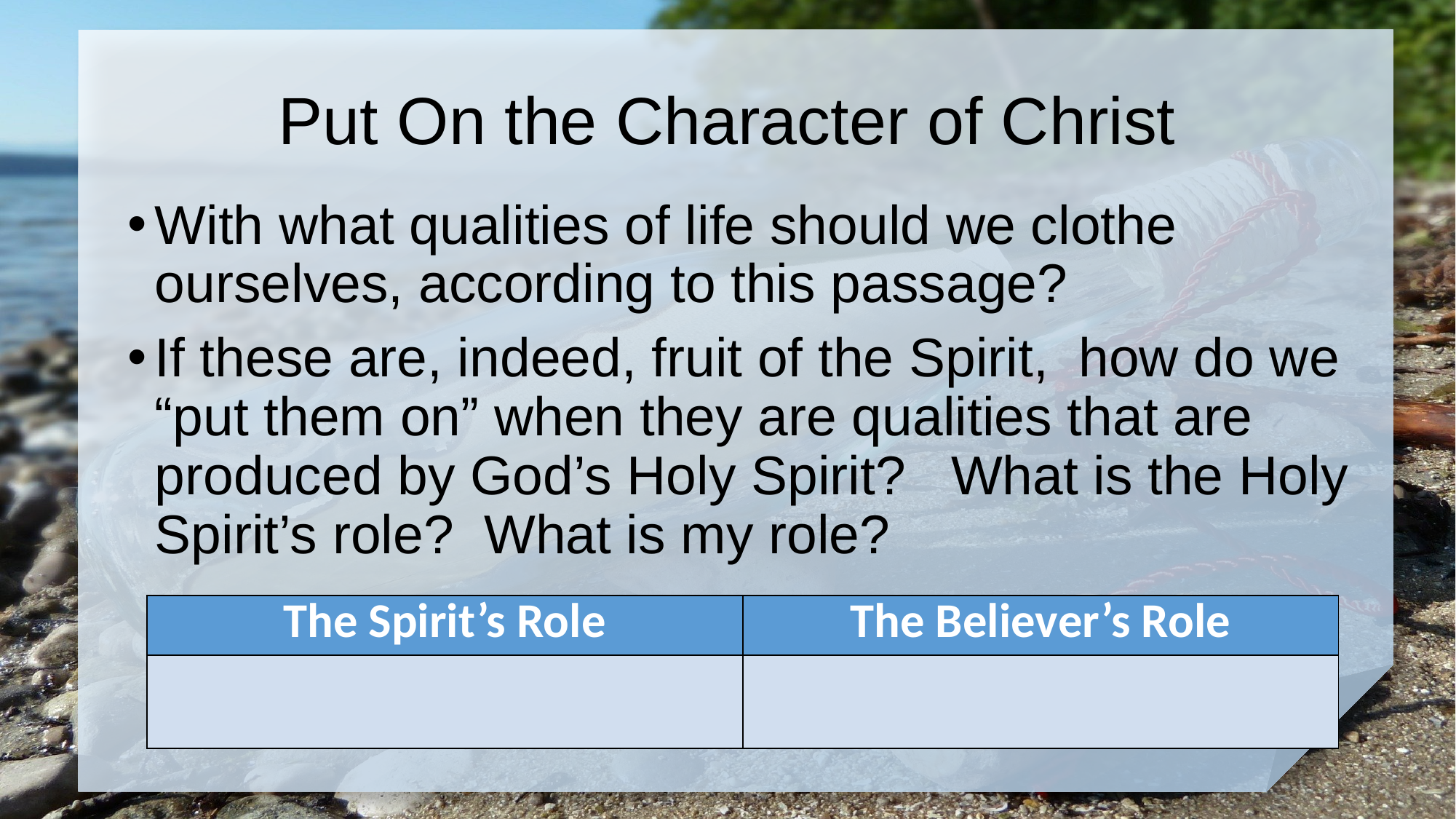

# Put On the Character of Christ
With what qualities of life should we clothe ourselves, according to this passage?
If these are, indeed, fruit of the Spirit,  how do we “put them on” when they are qualities that are produced by God’s Holy Spirit?   What is the Holy Spirit’s role?  What is my role?
| The Spirit’s Role | The Believer’s Role |
| --- | --- |
|  |  |